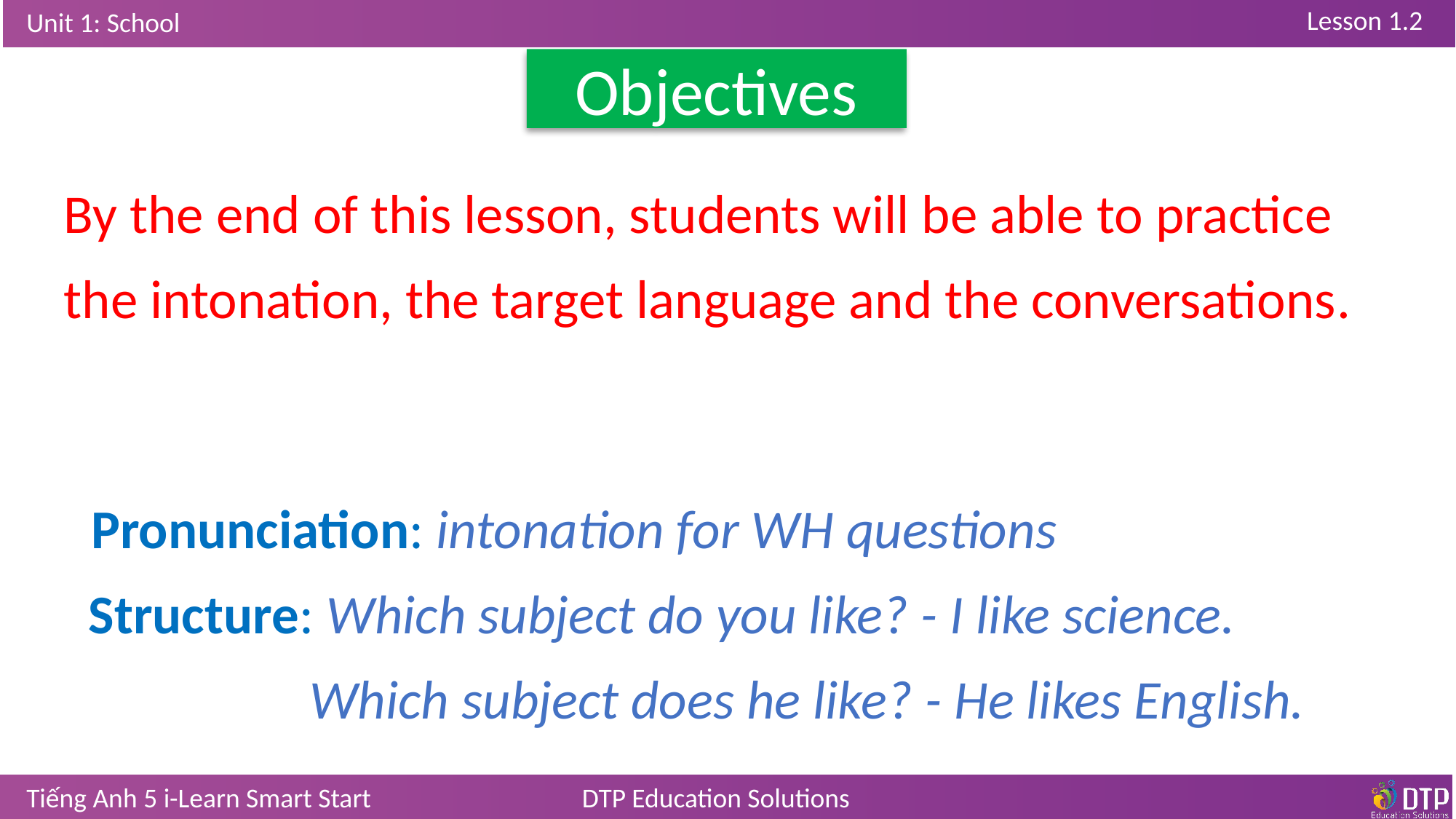

Objectives
By the end of this lesson, students will be able to practice the intonation, the target language and the conversations.

Pronunciation: intonation for WH questions
  Structure: Which subject do you like? - I like science.
		Which subject does he like? - He likes English.